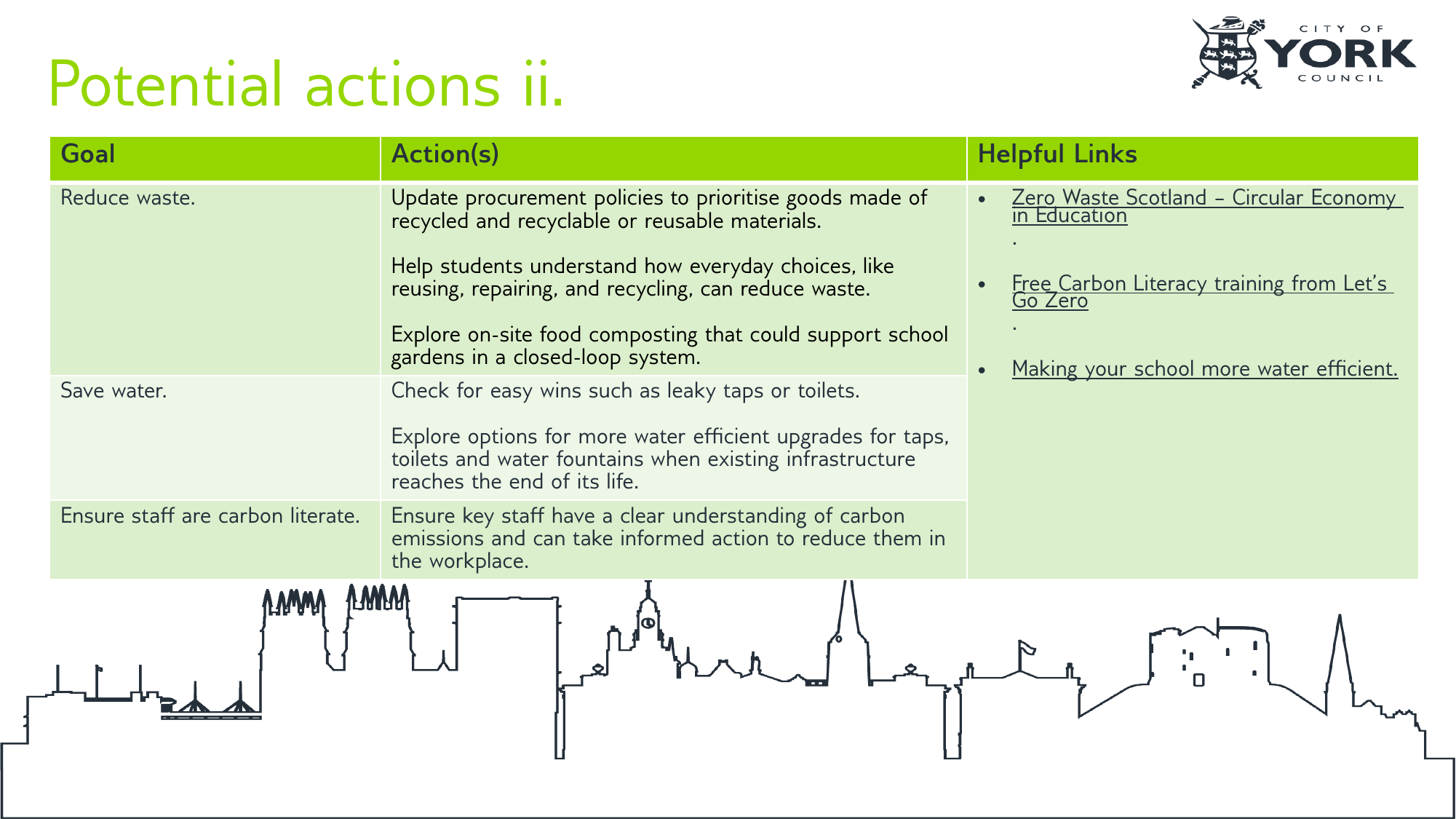

# Potential actions ii.
| Goal | Action(s) | Helpful Links |
| --- | --- | --- |
| Reduce waste. | Update procurement policies to prioritise goods made of recycled and recyclable or reusable materials. Help students understand how everyday choices, like reusing, repairing, and recycling, can reduce waste. Explore on-site food composting that could support school gardens in a closed-loop system. | Zero Waste Scotland – Circular Economy in Education. Free Carbon Literacy training from Let’s Go Zero. Making your school more water efficient. |
| Save water. | Check for easy wins such as leaky taps or toilets. Explore options for more water efficient upgrades for taps, toilets and water fountains when existing infrastructure reaches the end of its life. |  |
| Ensure staff are carbon literate. | Ensure key staff have a clear understanding of carbon emissions and can take informed action to reduce them in the workplace. |  |